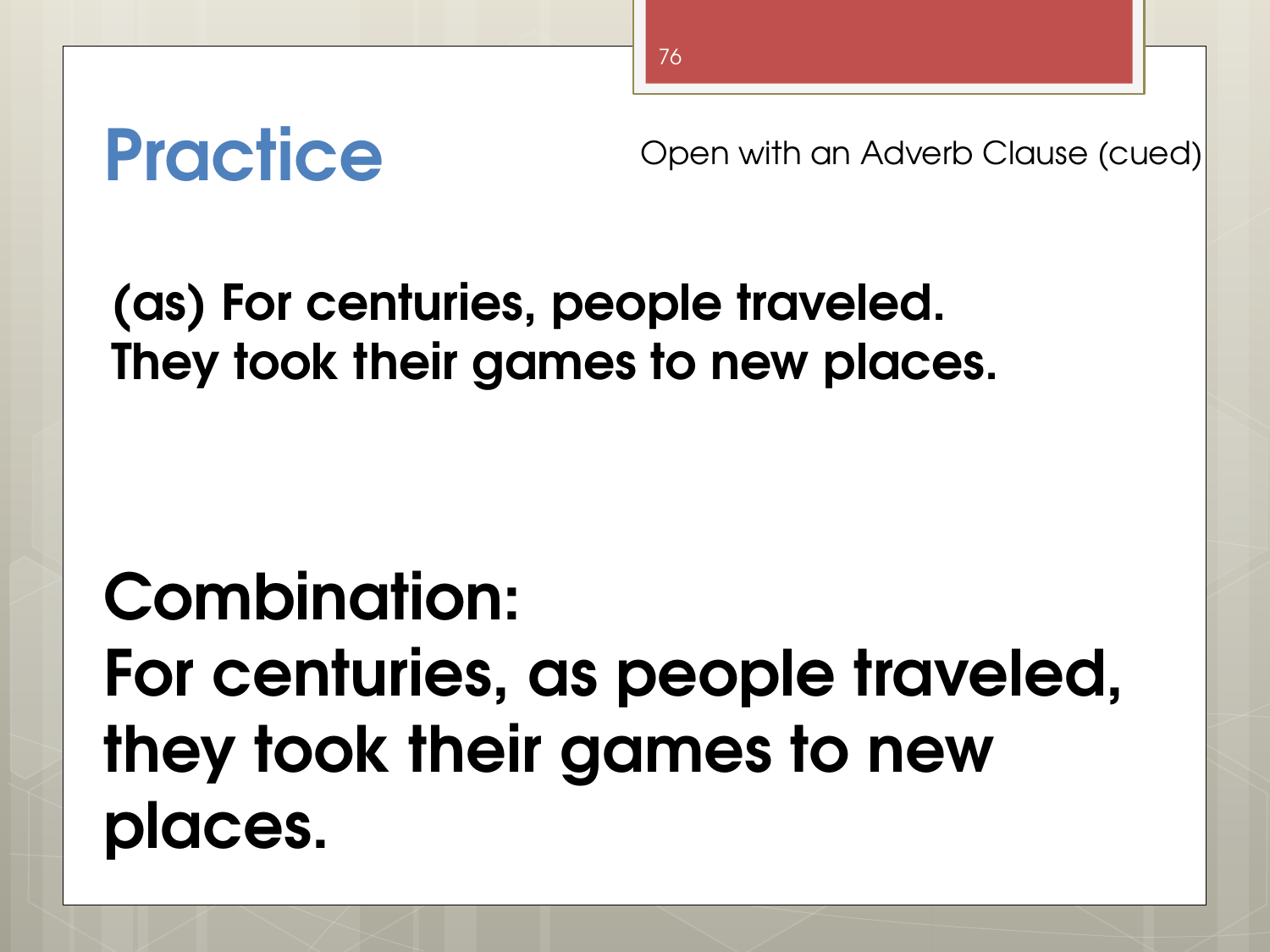

76
# Practice
Open with an Adverb Clause (cued)
(as) For centuries, people traveled.
They took their games to new places.
Combination:
For centuries, as people traveled, they took their games to new places.